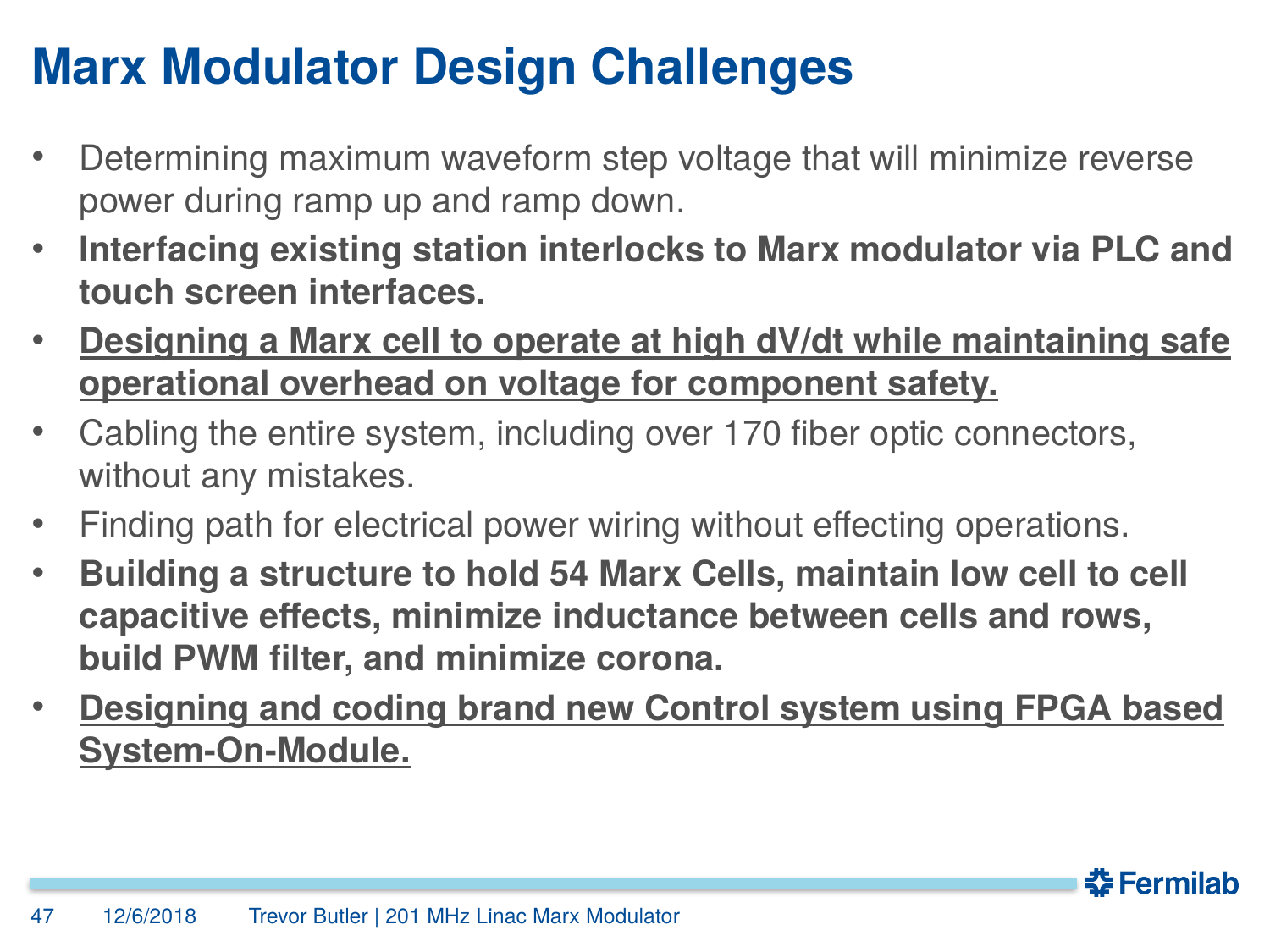

# Marx Modulator Design Challenges
Determining maximum waveform step voltage that will minimize reverse power during ramp up and ramp down.
Interfacing existing station interlocks to Marx modulator via PLC and touch screen interfaces.
Designing a Marx cell to operate at high dV/dt while maintaining safe operational overhead on voltage for component safety.
Cabling the entire system, including over 170 fiber optic connectors, without any mistakes.
Finding path for electrical power wiring without effecting operations.
Building a structure to hold 54 Marx Cells, maintain low cell to cell capacitive effects, minimize inductance between cells and rows, build PWM filter, and minimize corona.
Designing and coding brand new Control system using FPGA based System-On-Module.
47
12/6/2018
Trevor Butler | 201 MHz Linac Marx Modulator